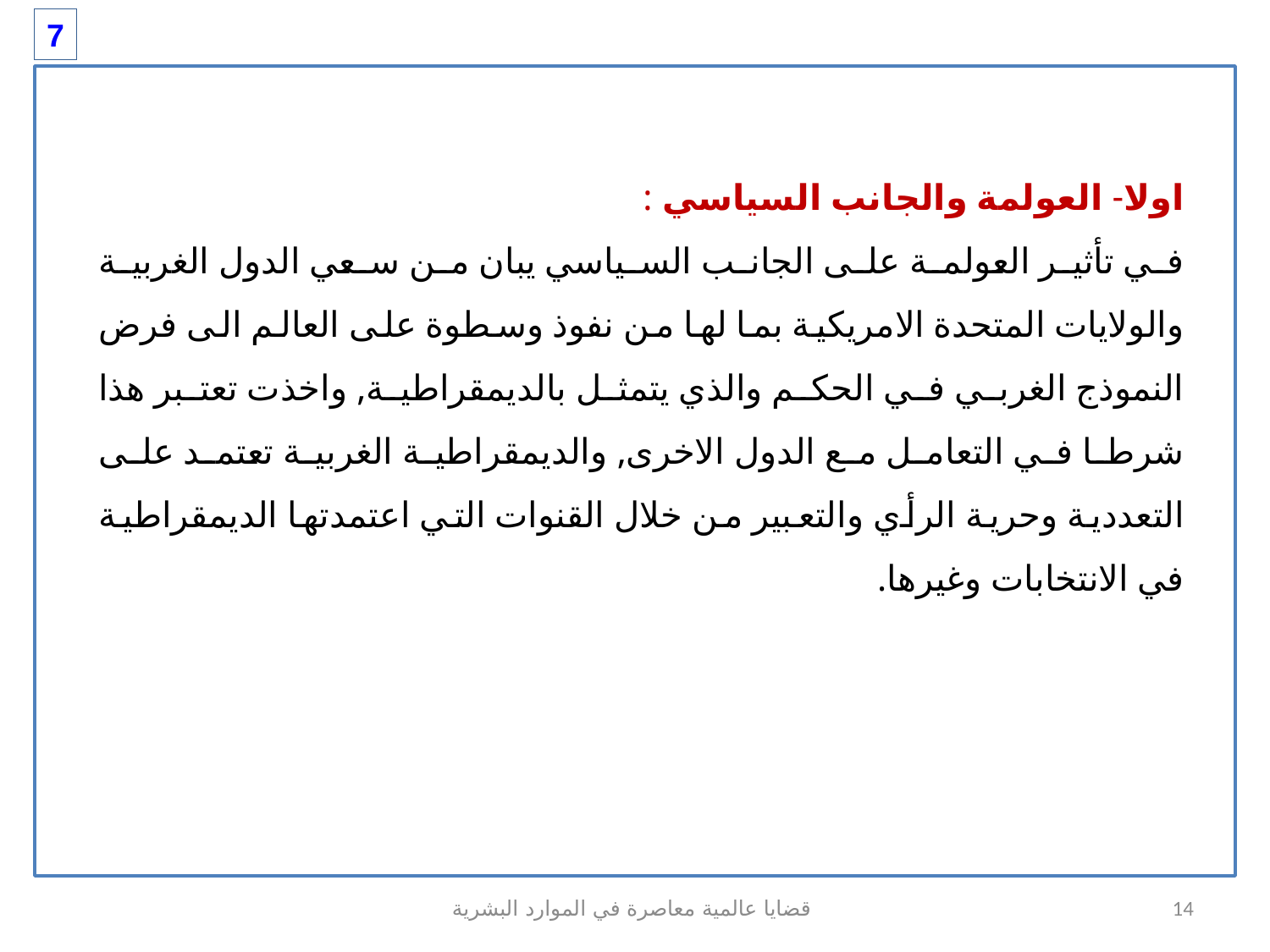

7

اولا- العولمة والجانب السياسي :
في تأثير العولمة على الجانب السياسي يبان من سعي الدول الغربية والولايات المتحدة الامريكية بما لها من نفوذ وسطوة على العالم الى فرض النموذج الغربي في الحكم والذي يتمثل بالديمقراطية, واخذت تعتبر هذا شرطا في التعامل مع الدول الاخرى, والديمقراطية الغربية تعتمد على التعددية وحرية الرأي والتعبير من خلال القنوات التي اعتمدتها الديمقراطية في الانتخابات وغيرها.
قضايا عالمية معاصرة في الموارد البشرية
14